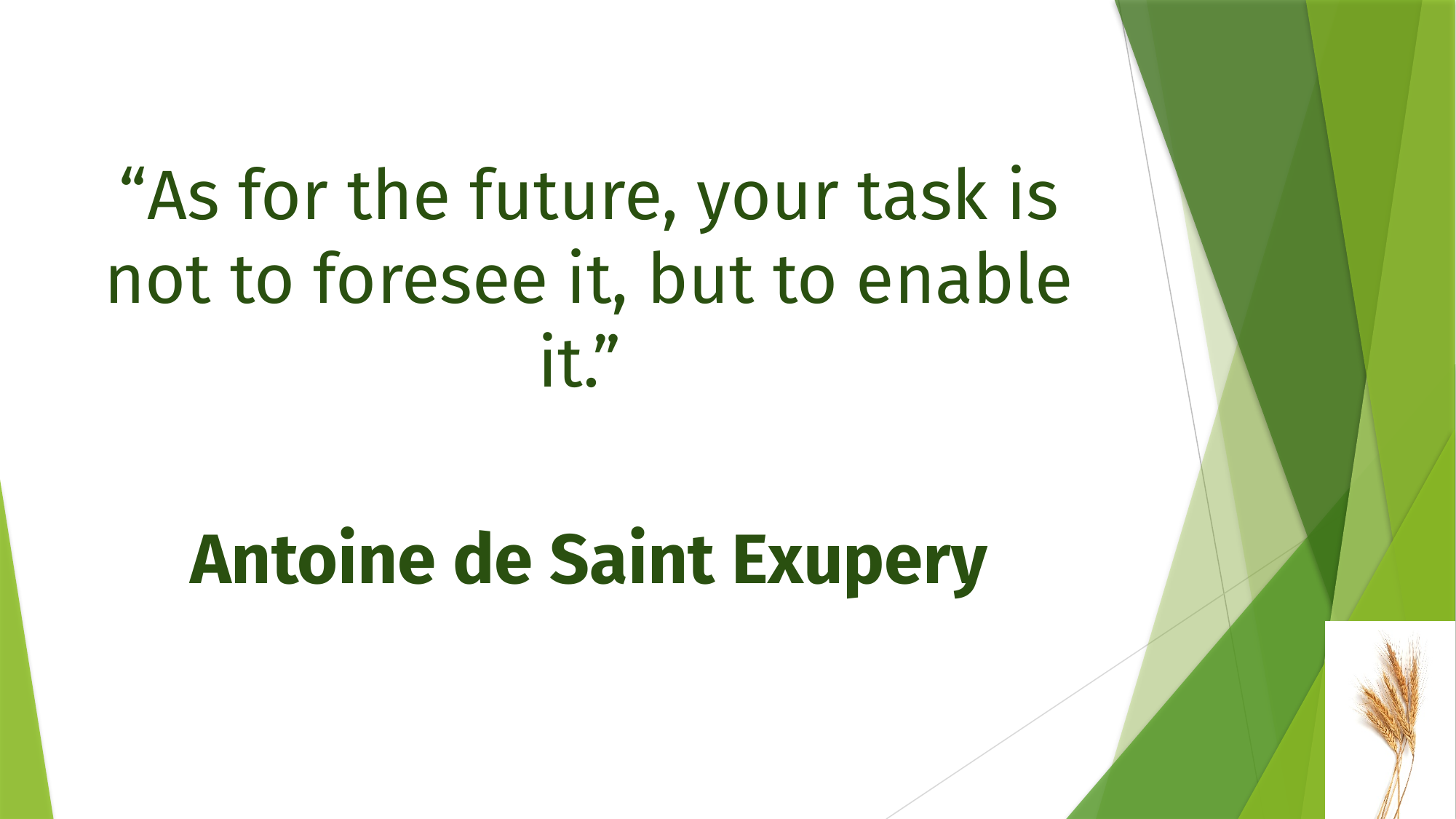

“As for the future, your task is not to foresee it, but to enable it.”

Antoine de Saint Exupery